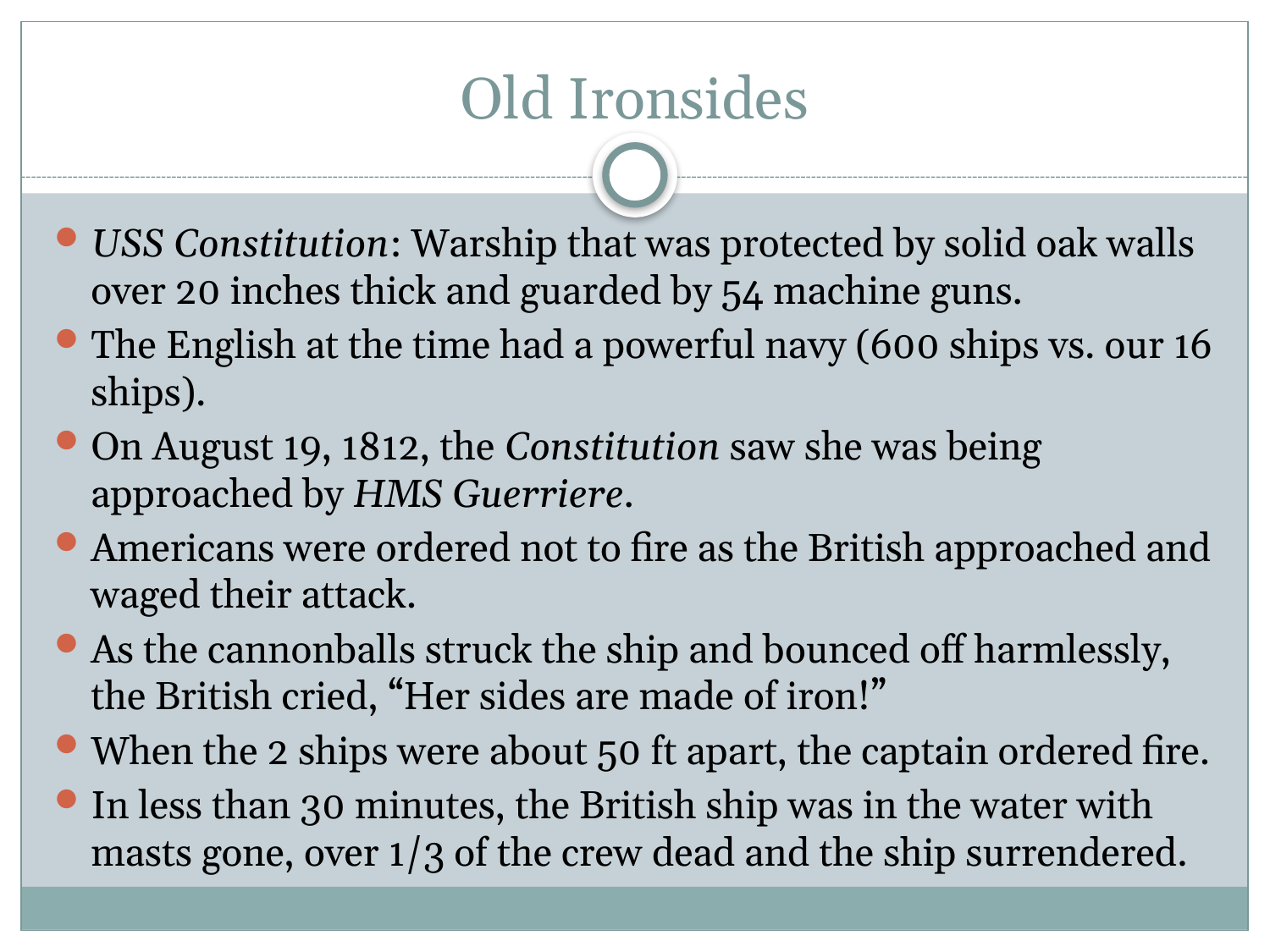

# Old Ironsides
USS Constitution: Warship that was protected by solid oak walls over 20 inches thick and guarded by 54 machine guns.
The English at the time had a powerful navy (600 ships vs. our 16 ships).
On August 19, 1812, the Constitution saw she was being approached by HMS Guerriere.
Americans were ordered not to fire as the British approached and waged their attack.
As the cannonballs struck the ship and bounced off harmlessly, the British cried, “Her sides are made of iron!”
When the 2 ships were about 50 ft apart, the captain ordered fire.
In less than 30 minutes, the British ship was in the water with masts gone, over 1/3 of the crew dead and the ship surrendered.